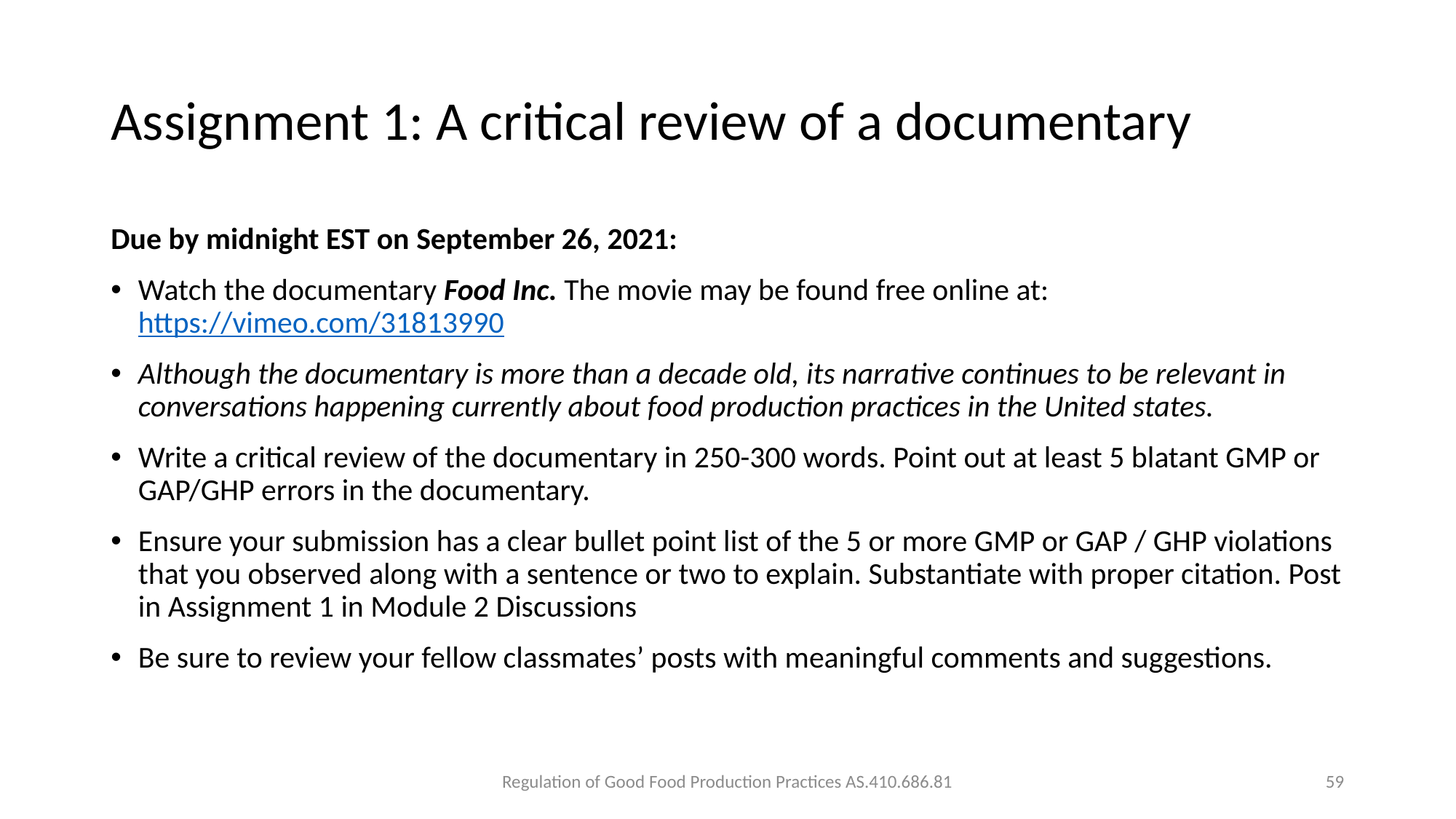

# Assignment 1: A critical review of a documentary
Due by midnight EST on September 26, 2021:
Watch the documentary Food Inc. The movie may be found free online at: https://vimeo.com/31813990
Although the documentary is more than a decade old, its narrative continues to be relevant in conversations happening currently about food production practices in the United states.
Write a critical review of the documentary in 250-300 words. Point out at least 5 blatant GMP or GAP/GHP errors in the documentary.
Ensure your submission has a clear bullet point list of the 5 or more GMP or GAP / GHP violations that you observed along with a sentence or two to explain. Substantiate with proper citation. Post in Assignment 1 in Module 2 Discussions
Be sure to review your fellow classmates’ posts with meaningful comments and suggestions.

Regulation of Good Food Production Practices AS.410.686.81
59